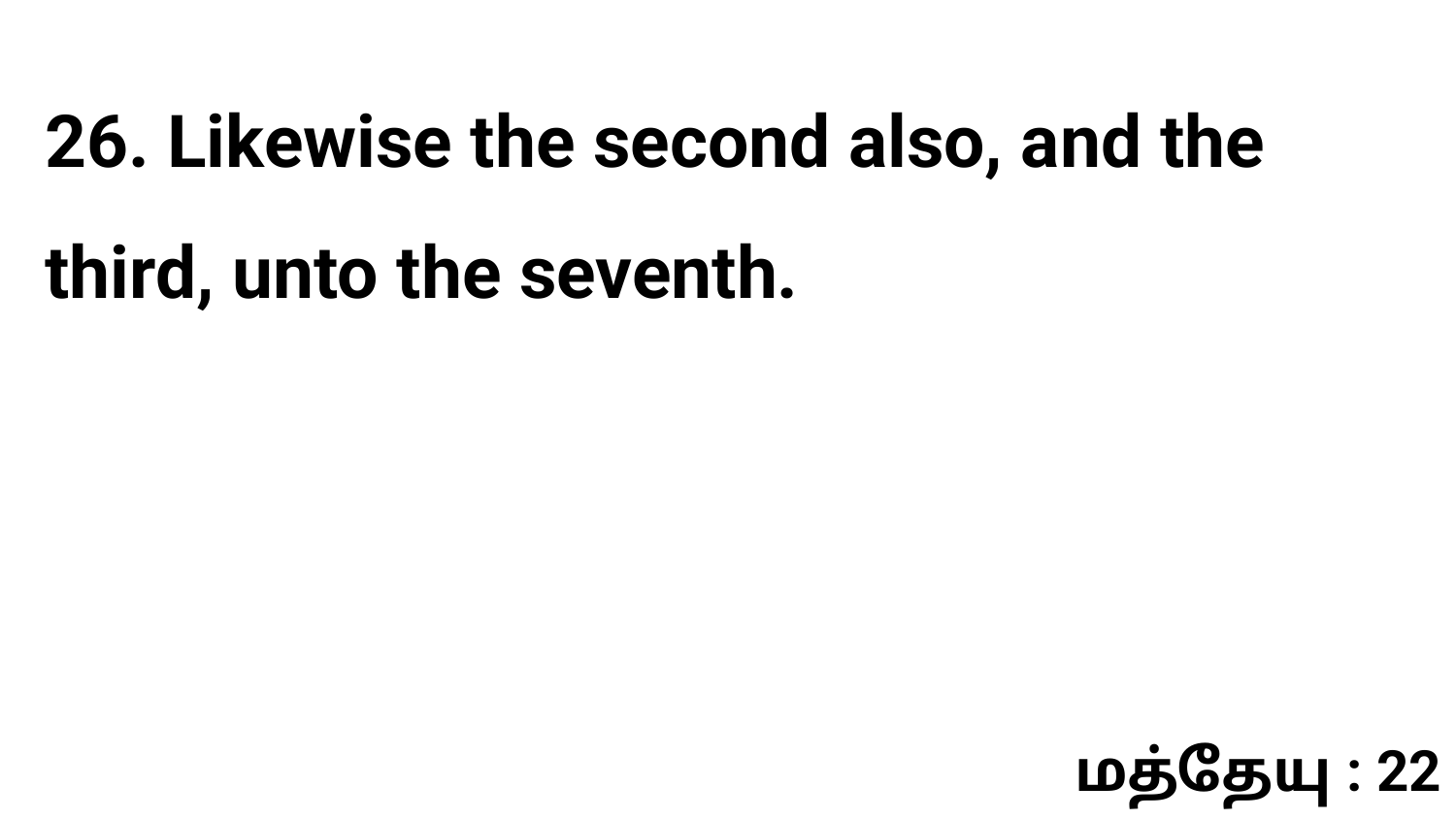

26. Likewise the second also, and the third, unto the seventh.
மத்தேயு : 22